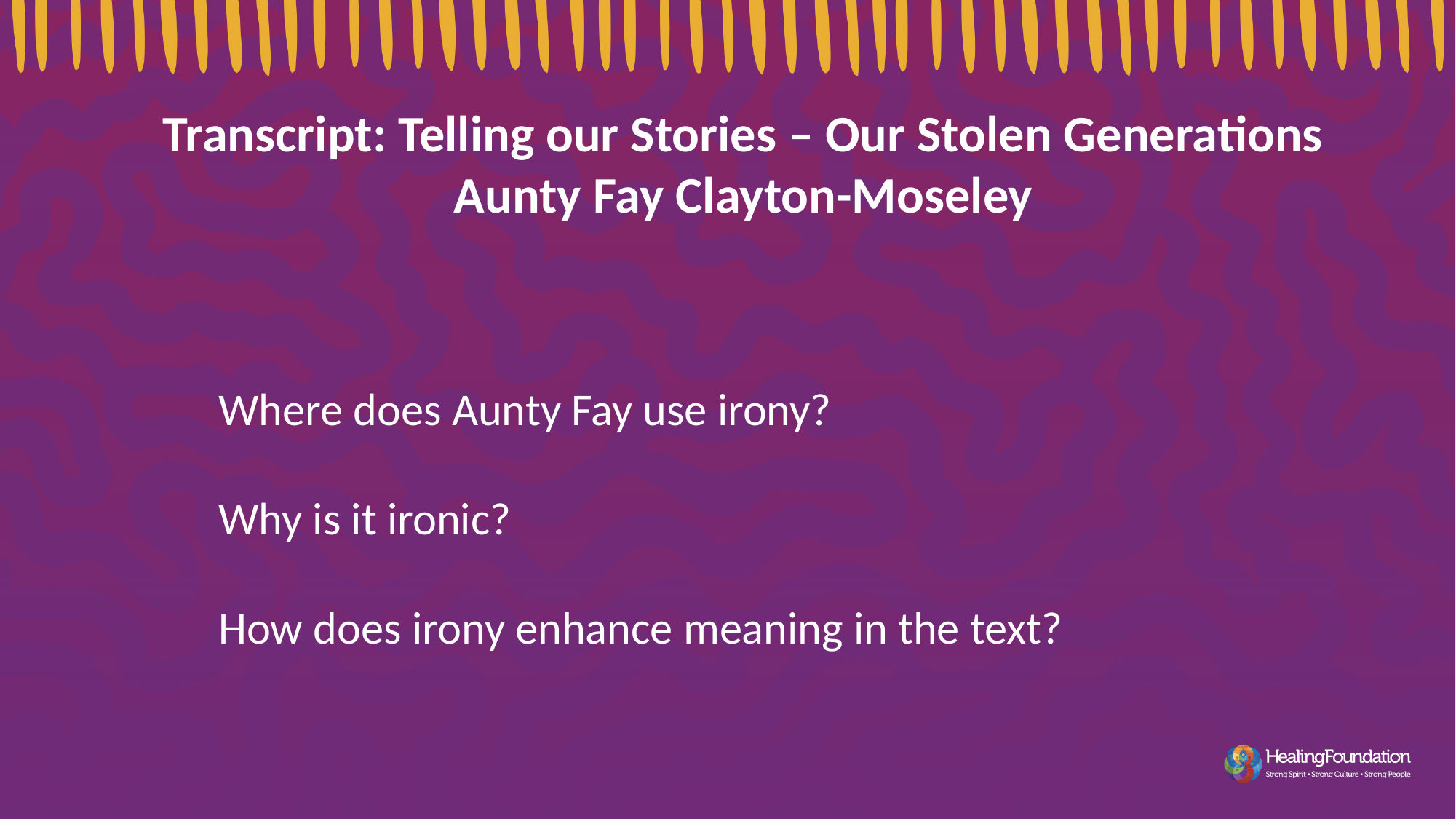

Transcript: Telling our Stories – Our Stolen Generations
Aunty Fay Clayton-Moseley
Where does Aunty Fay use irony?

Why is it ironic?

How does irony enhance meaning in the text?